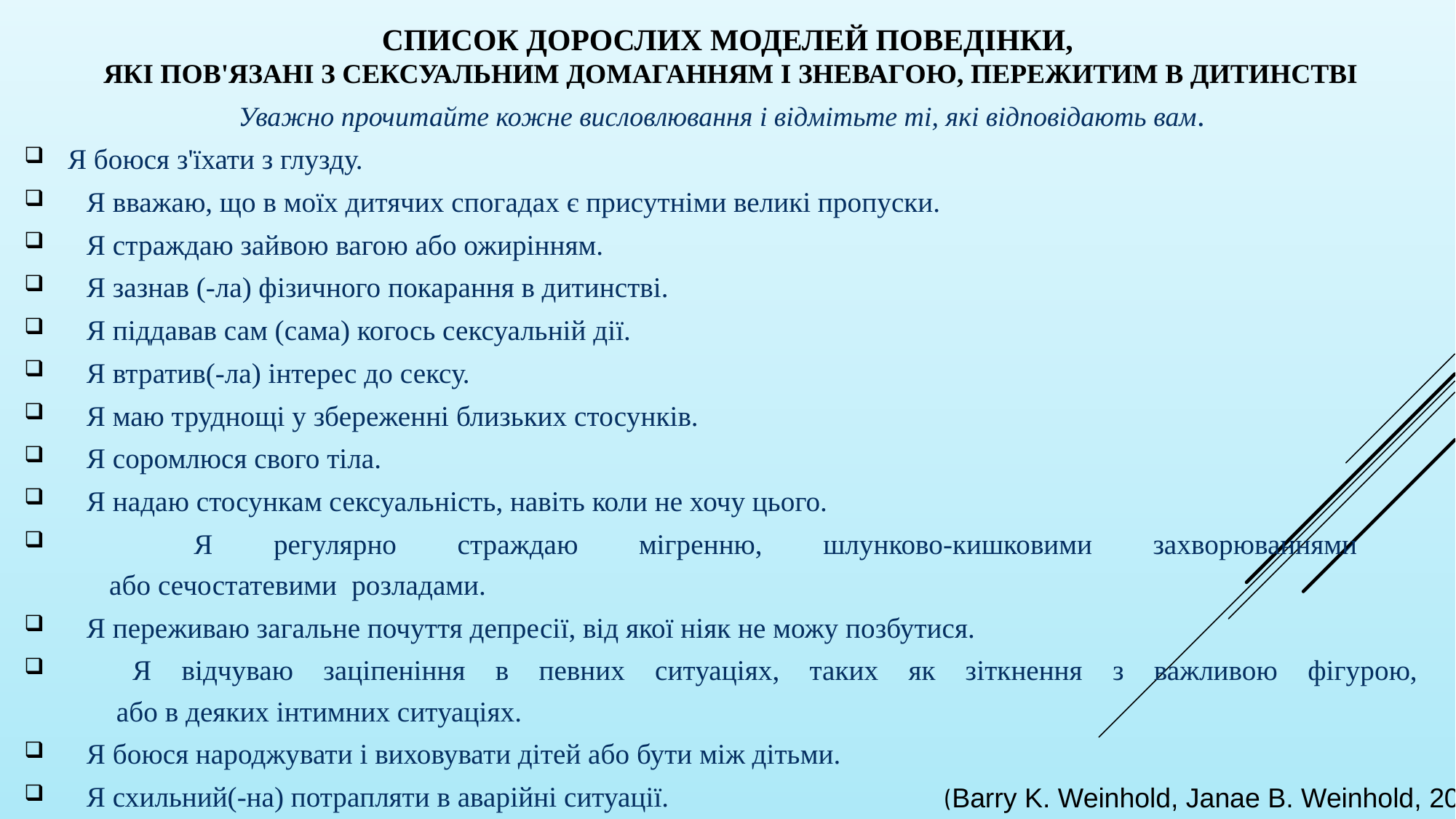

# СПИСОК ДОРОСЛИХ МОДЕЛЕЙ ПОВЕДІНКИ, ЯКІ ПОВ'ЯЗАНІ З СЕКСУАЛЬНИМ ДОМАГАННЯМ І ЗНЕВАГОЮ, ПЕРЕЖИТИМ В ДИТИНСТВІ
Уважно прочитайте кожне висловлювання і відмітьте ті, які відповідають вам.
Я боюся з'їхати з глузду.
  	Я вважаю, що в моїх дитячих спогадах є присутніми великі пропуски.
  	Я страждаю зайвою вагою або ожирінням.
  	Я зазнав (-ла) фізичного покарання в дитинстві.
  	Я піддавав сам (сама) когось сексуальній дії.
  	Я втратив(-ла) інтерес до сексу.
  	Я маю труднощі у збереженні близьких стосунків.
  	Я соромлюся свого тіла.
  	Я надаю стосункам сексуальність, навіть коли не хочу цього.
  	Я регулярно страждаю мігренню, шлунково-кишковими захворюваннями
            або сечостатевими  розладами.
  	Я переживаю загальне почуття депресії, від якої ніяк не можу позбутися.
  	Я відчуваю заціпеніння в певних ситуаціях, таких як зіткнення з важливою фігурою,
             або в деяких інтимних ситуаціях.
  	Я боюся народжувати і виховувати дітей або бути між дітьми.
  	Я схильний(-на) потрапляти в аварійні ситуації.
(Barry K. Weinhold, Janae B. Weinhold, 2008)